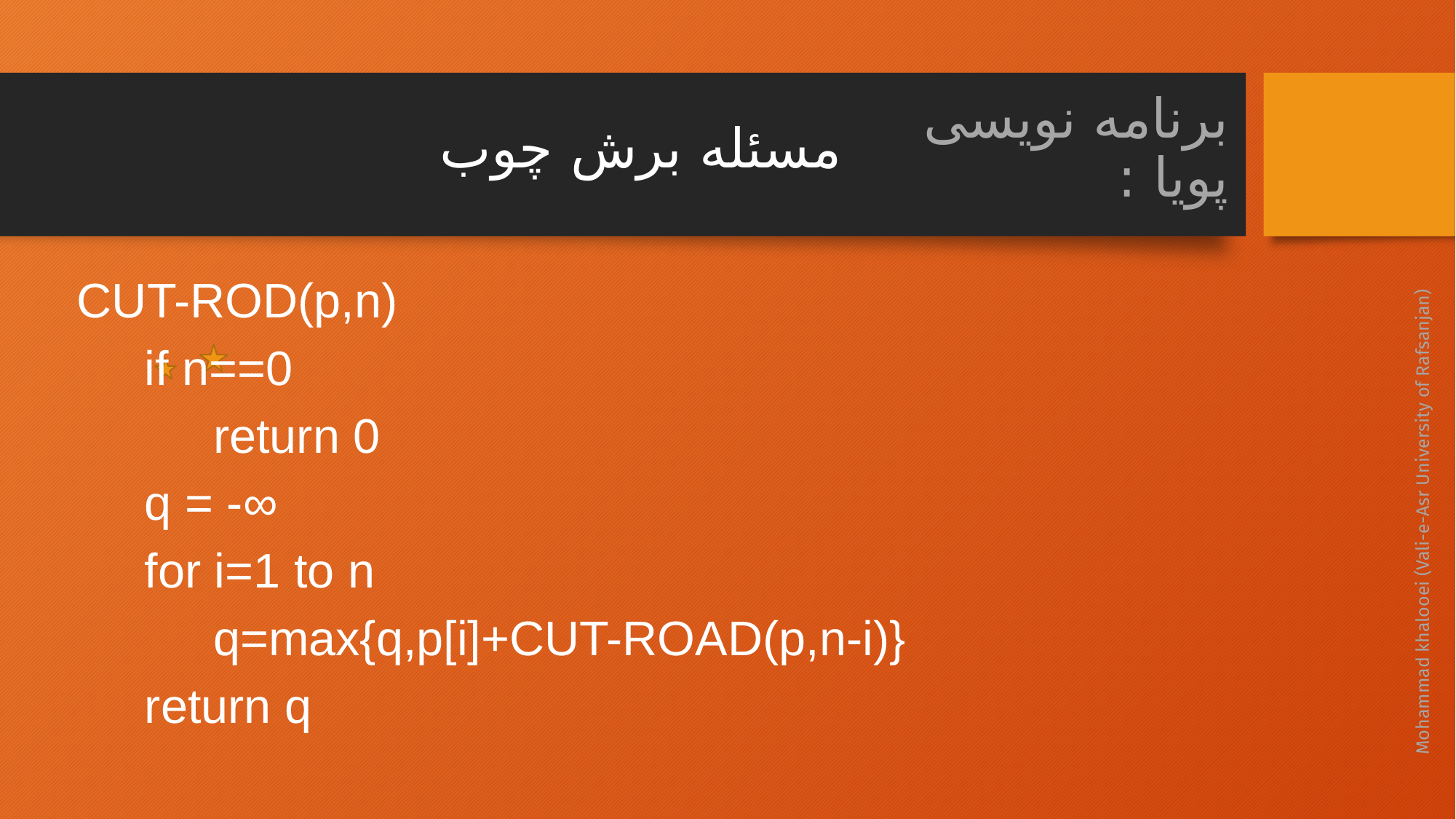

مسئله برش چوب
# برنامه نویسی پویا :
CUT-ROD(p,n)
	   if n==0
	  	return 0
	   q = -∞
	   for i=1 to n
	        	q=max{q,p[i]+CUT-ROAD(p,n-i)}
	   return q